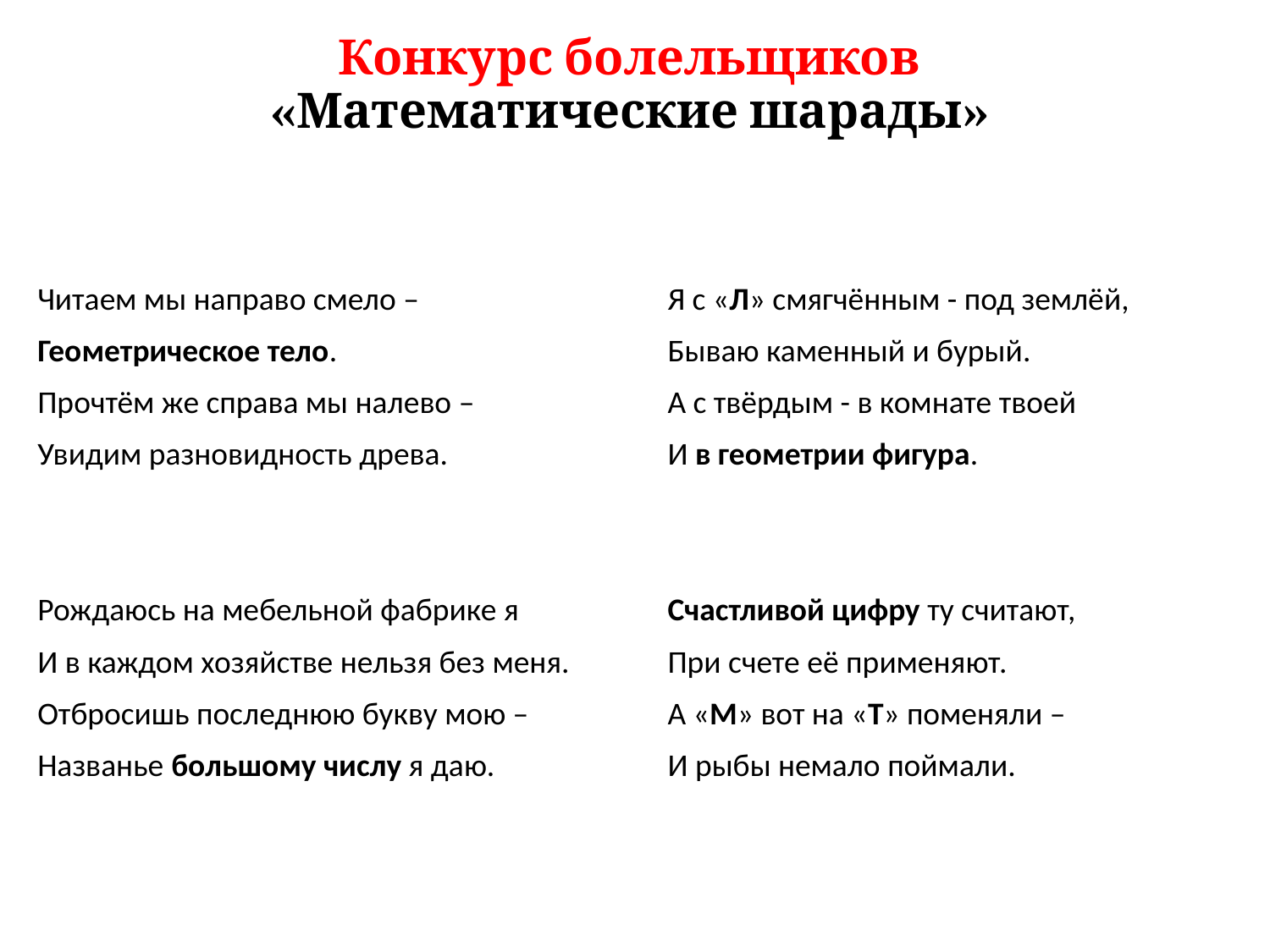

# Конкурс болельщиков «Математические шарады»
Читаем мы направо смело –
Геометрическое тело.
Прочтём же справа мы налево –
Увидим разновидность древа.

Рождаюсь на мебельной фабрике я
И в каждом хозяйстве нельзя без меня.
Отбросишь последнюю букву мою –
Названье большому числу я даю.
Я с «Л» смягчённым - под землёй,
Бываю каменный и бурый.
А с твёрдым - в комнате твоей
И в геометрии фигура.

Счастливой цифру ту считают,
При счете её применяют.
А «М» вот на «Т» поменяли –
И рыбы немало поймали.